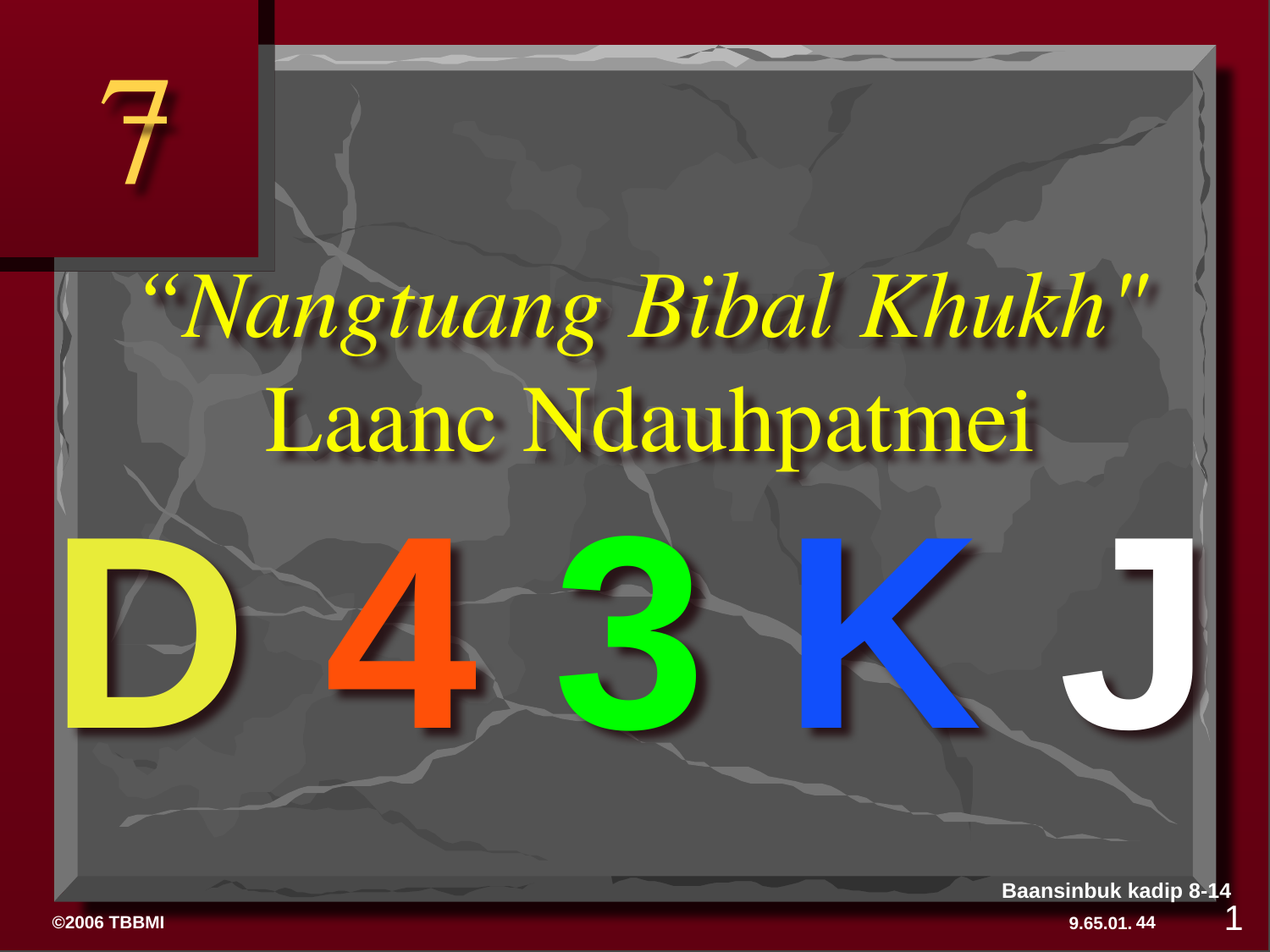

D 4 3 K J

7

“Nangtuang Bibal Khukh"
Laanc Ndauhpatmei
D 4 3 K J

Baansinbuk kadip 8-14
1

44